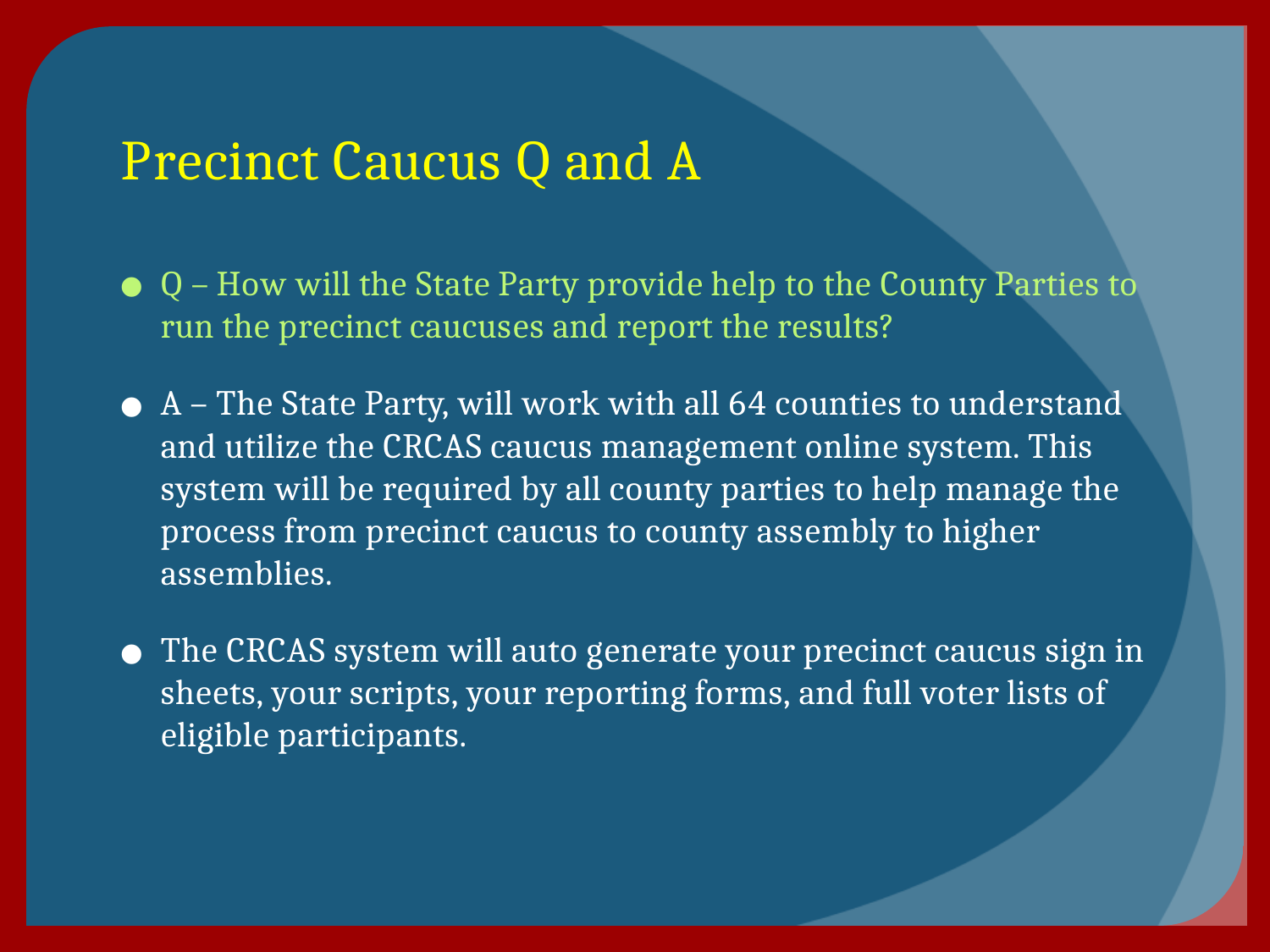

# Precinct Caucus Q and A
Q – How will the State Party provide help to the County Parties to run the precinct caucuses and report the results?
A – The State Party, will work with all 64 counties to understand and utilize the CRCAS caucus management online system. This system will be required by all county parties to help manage the process from precinct caucus to county assembly to higher assemblies.
The CRCAS system will auto generate your precinct caucus sign in sheets, your scripts, your reporting forms, and full voter lists of eligible participants.